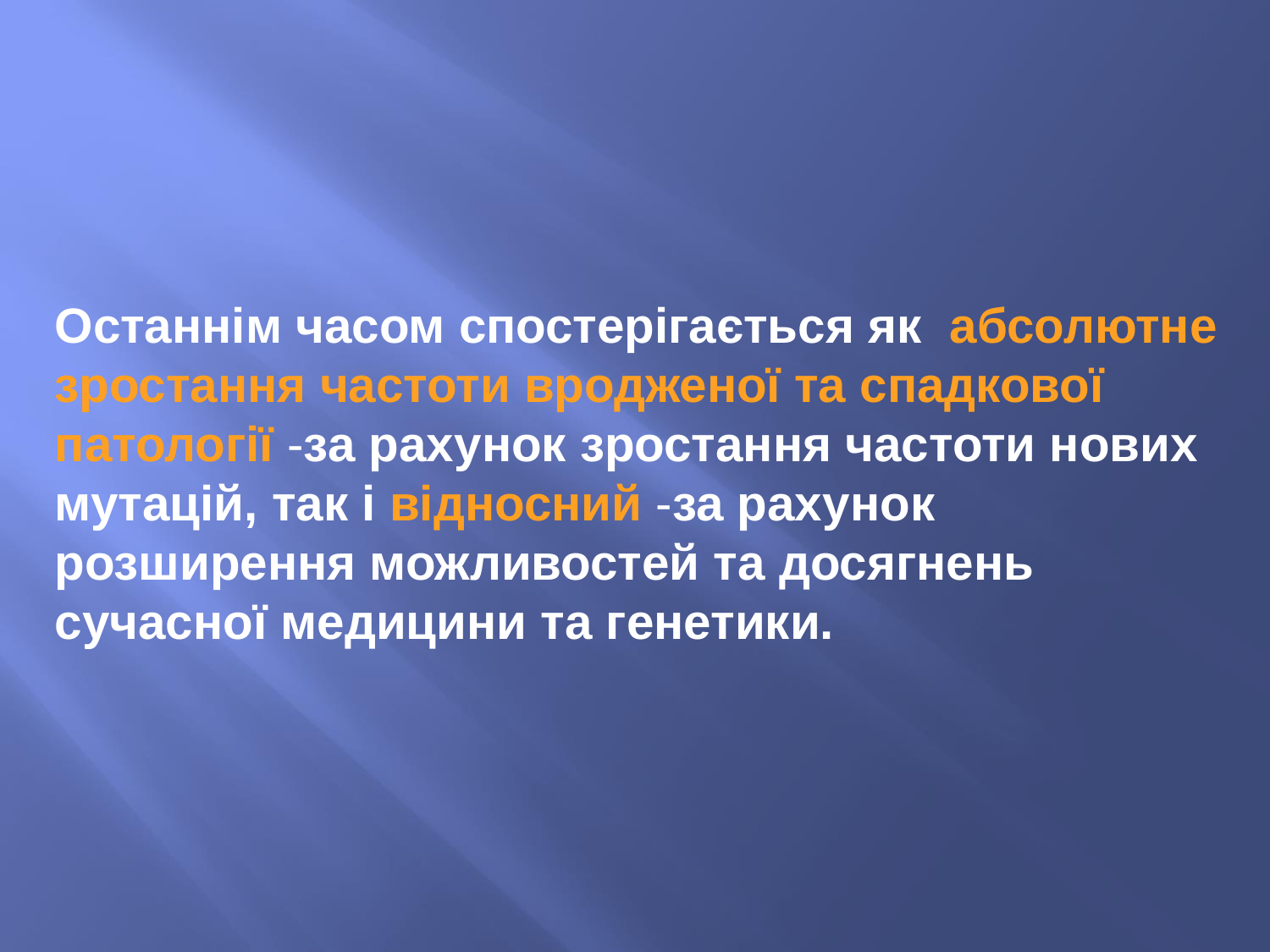

Останнім часом спостерігається як  абсолютне зростання частоти вродженої та спадкової патології -за рахунок зростання частоти нових мутацій, так і відносний -за рахунок розширення можливостей та досягнень сучасної медицини та генетики.